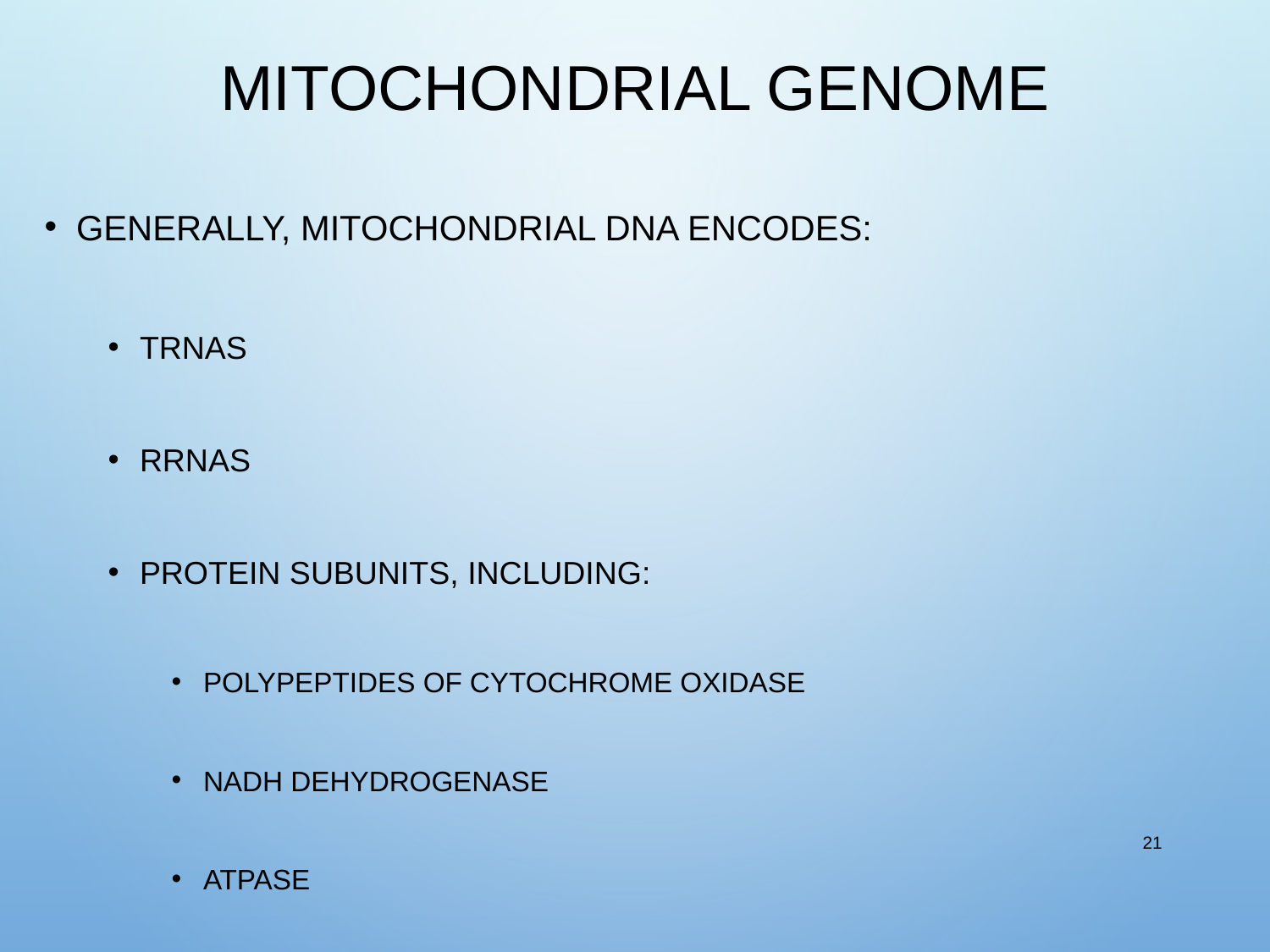

# Mitochondrial Genome
Generally, mitochondrial DNA encodes:

tRNAs

rRNAs

Protein subunits, including:

Polypeptides of cytochrome oxidase

NADH dehydrogenase

ATPase
21